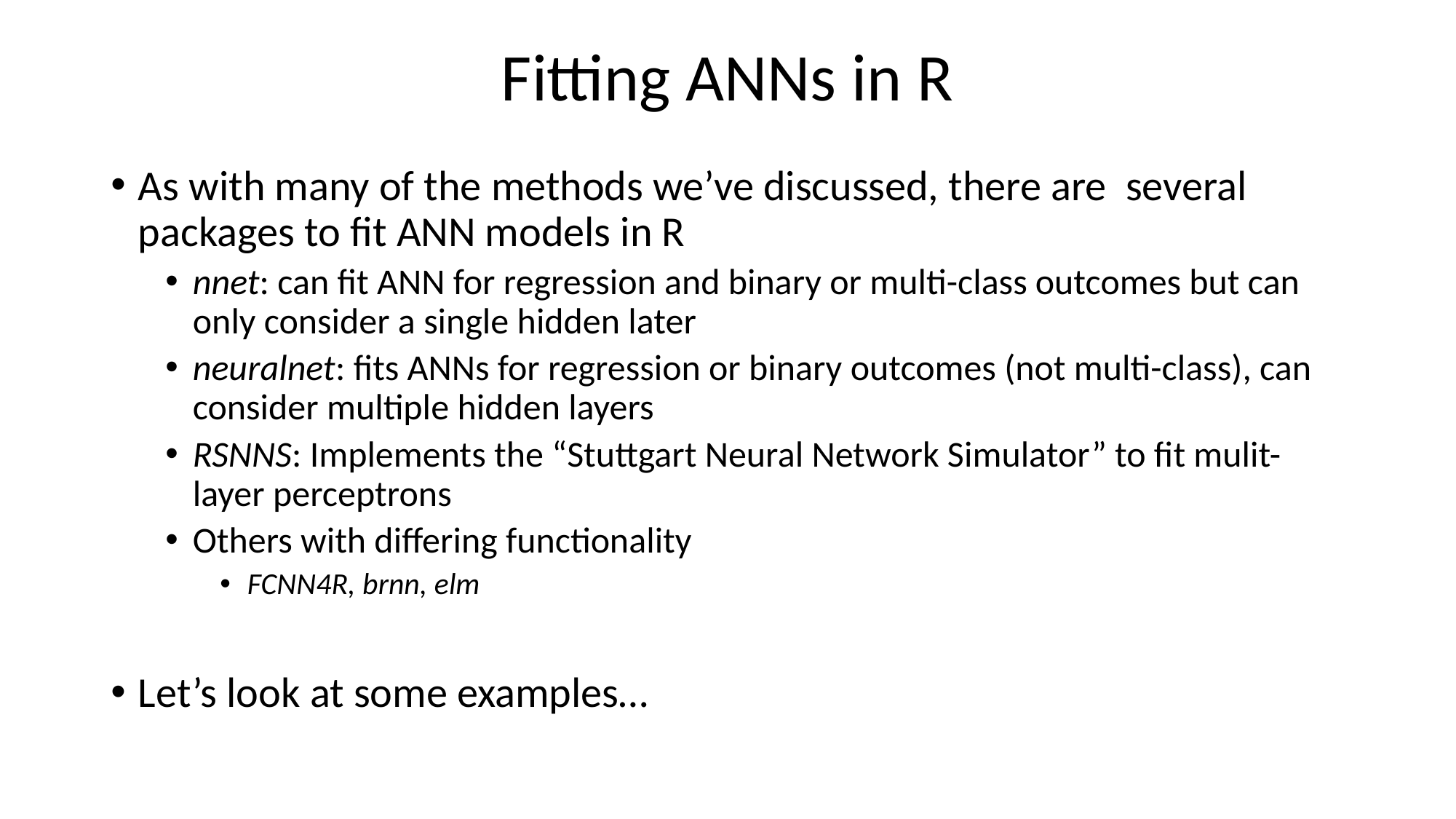

# Fitting ANNs in R
As with many of the methods we’ve discussed, there are  several packages to fit ANN models in R
nnet: can fit ANN for regression and binary or multi-class outcomes but can only consider a single hidden later
neuralnet: fits ANNs for regression or binary outcomes (not multi-class), can consider multiple hidden layers
RSNNS: Implements the “Stuttgart Neural Network Simulator” to fit mulit-layer perceptrons
Others with differing functionality
FCNN4R, brnn, elm

Let’s look at some examples…